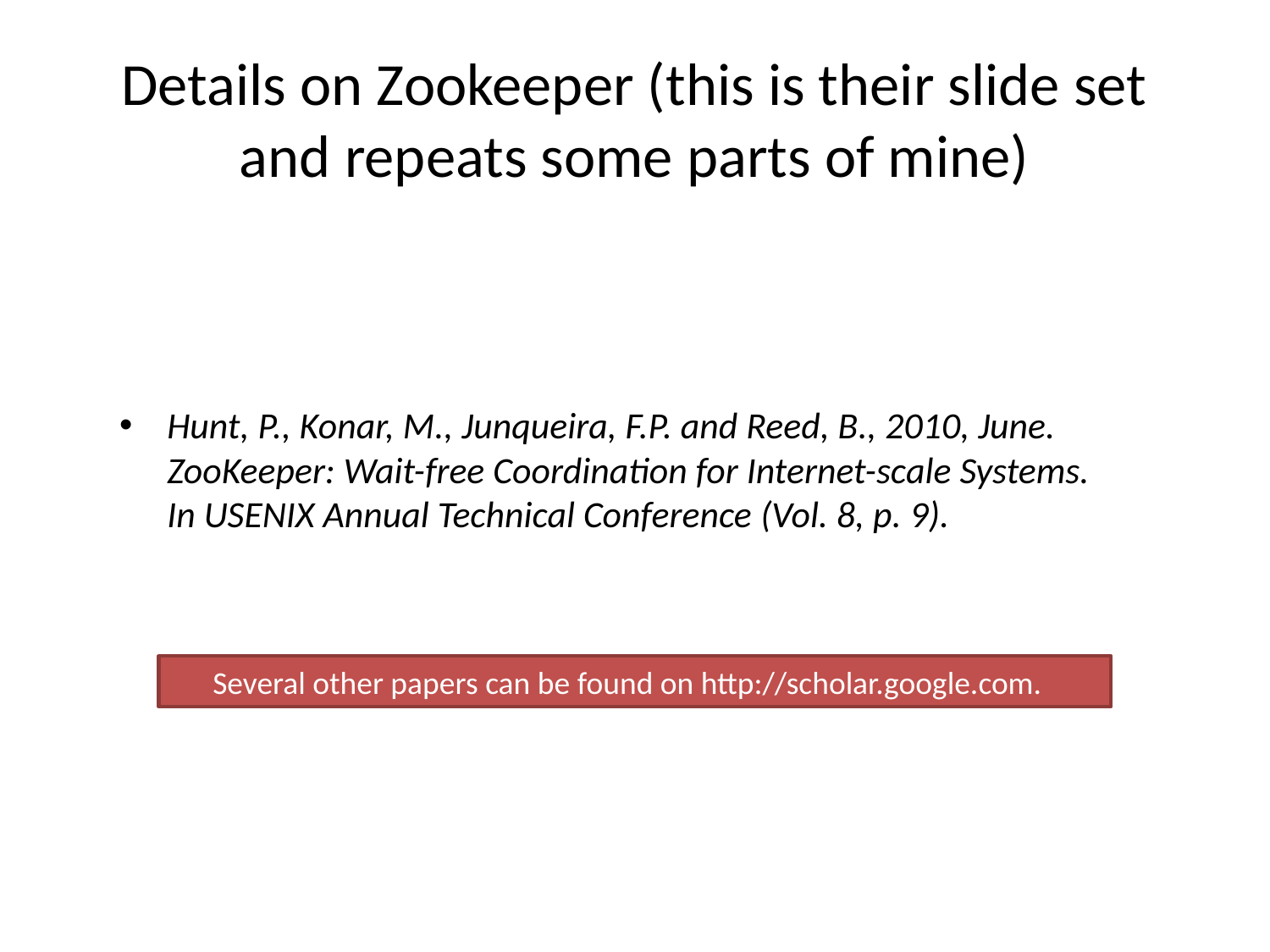

# Details on Zookeeper (this is their slide set and repeats some parts of mine)
Hunt, P., Konar, M., Junqueira, F.P. and Reed, B., 2010, June. ZooKeeper: Wait-free Coordination for Internet-scale Systems. In USENIX Annual Technical Conference (Vol. 8, p. 9).
Several other papers can be found on http://scholar.google.com.